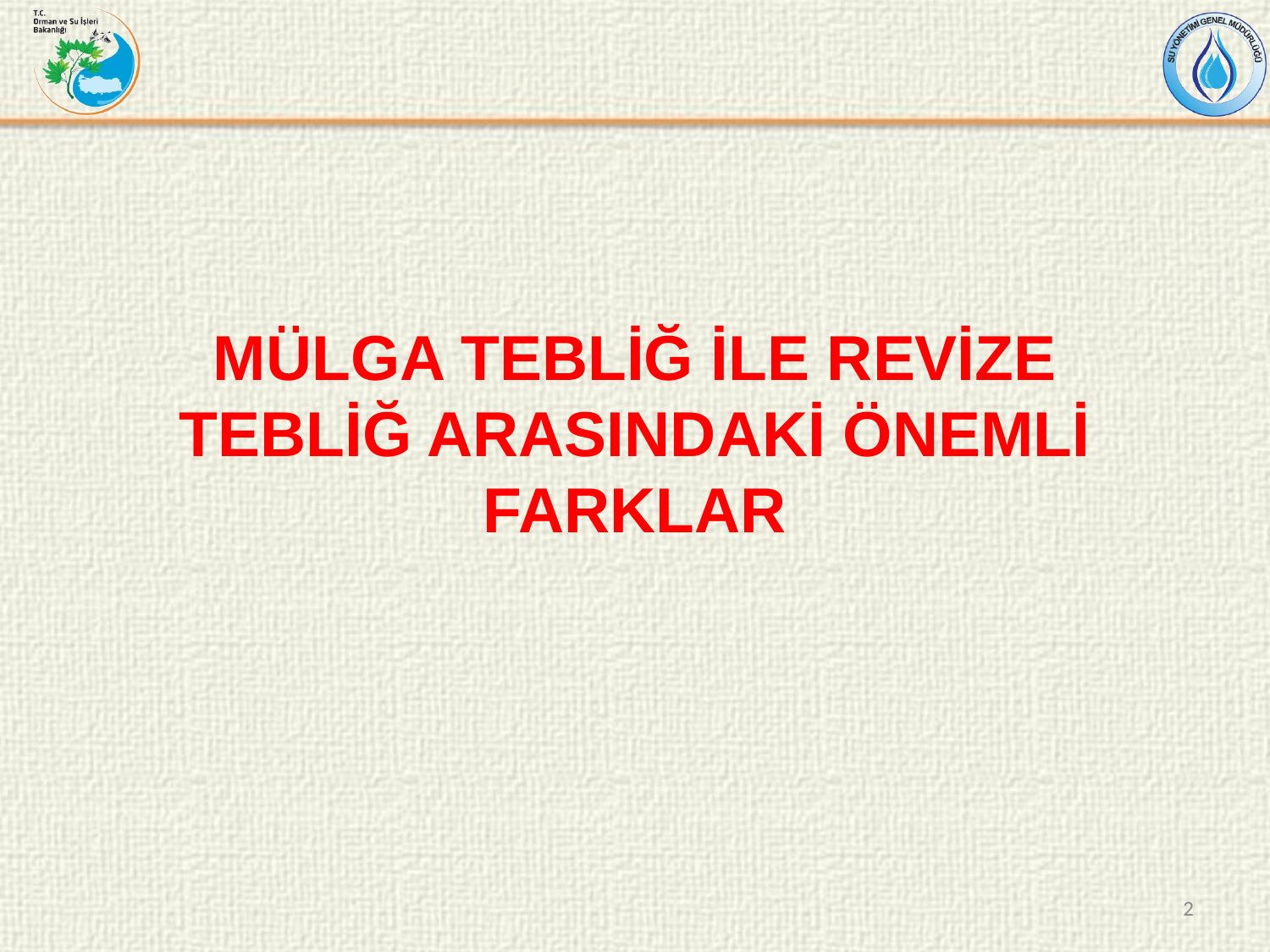

MÜLGA TEBLİĞ İLE REVİZE TEBLİĞ ARASINDAKİ ÖNEMLİ FARKLAR

2